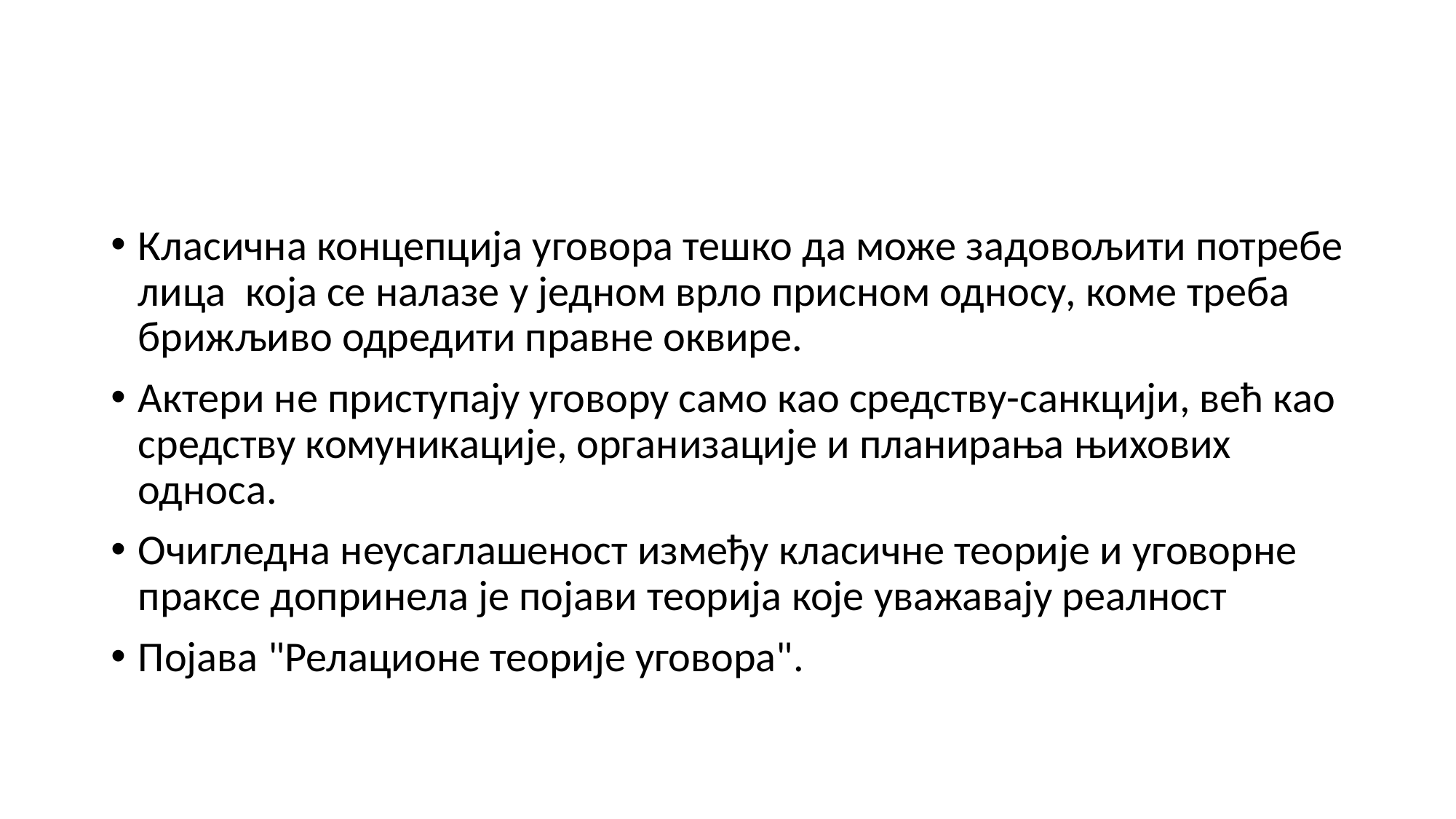

#
Класична концепција уговора тешко да може задовољити потребе лица  која се налазе у једном врло присном односу, коме треба брижљиво одредити правне оквире.
Актери не приступају уговору само као средству-санкцији, већ као средству комуникације, организације и планирања њихових односа.
Очигледна неусаглашеност између класичне теорије и уговорне праксе допринела је појави теорија које уважавају реалност
Појава "Релационе теорије уговора".